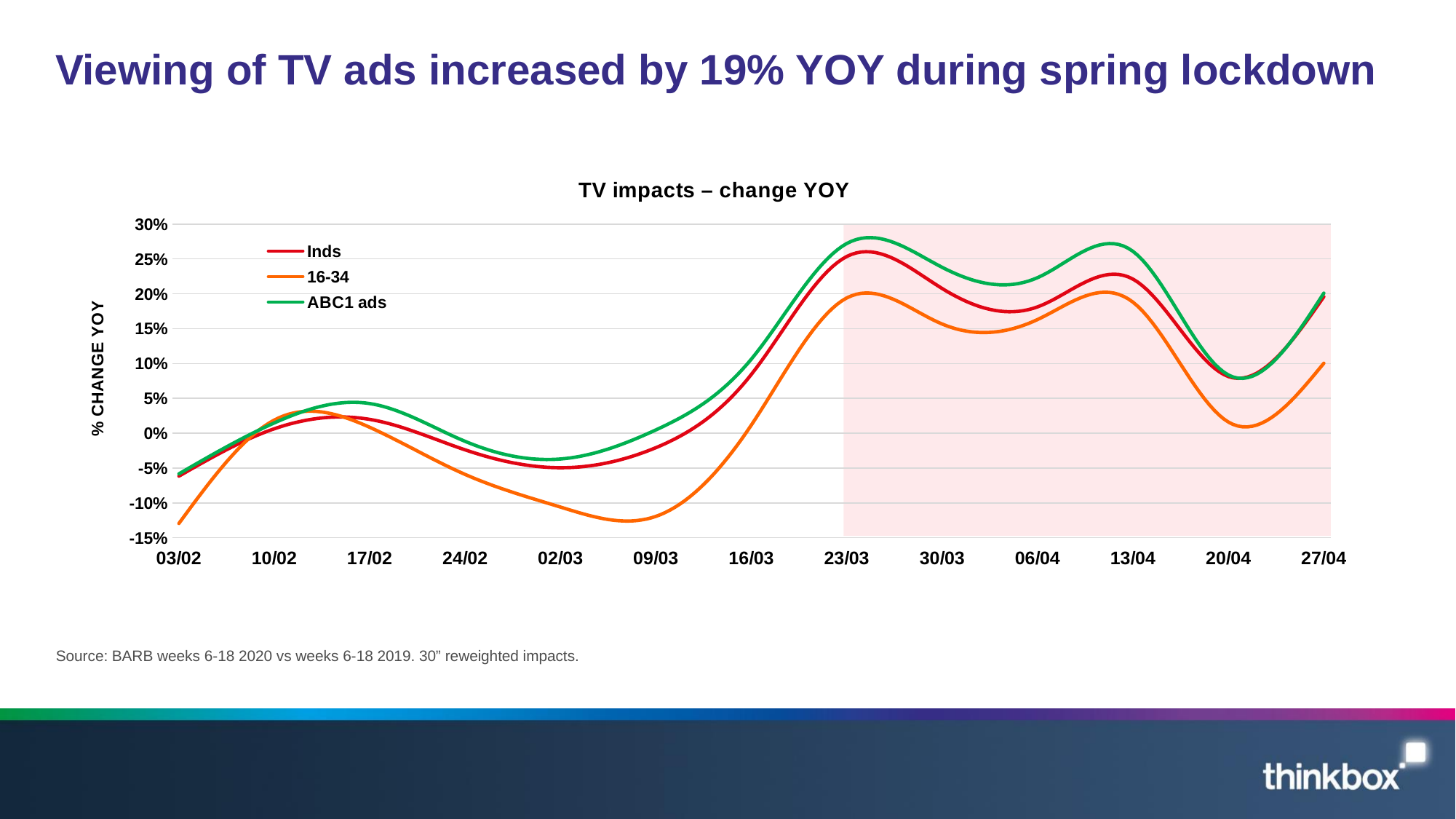

# Viewing of TV ads increased by 19% YOY during spring lockdown

### Chart: TV impacts – change YOY

| Category | Inds | 16-34 | ABC1 ads |
|---|---|---|---|
| 43864 | -0.06162857068169303 | -0.12947452700850015 | -0.05834991661634681 |
| 43871 | 0.006348892930112093 | 0.018858309056127842 | 0.014731471443753197 |
| 43878 | 0.019807240517677904 | 0.008406548137888104 | 0.042503416882151424 |
| 43885 | -0.023941510053962056 | -0.05918382318163784 | -0.011742098515359123 |
| 43892 | -0.049530339752510866 | -0.10599866603216113 | -0.03699314473564419 |
| 43899 | -0.020725702355708364 | -0.11927420652359233 | 0.004748417741022193 |
| 43906 | 0.08425290781649819 | 0.01166002881944972 | 0.10626018899425826 |
| 43913 | 0.25345692573235934 | 0.19402834984372075 | 0.27207926863459564 |
| 43920 | 0.20753164391516532 | 0.15657751183501611 | 0.23791912852441466 |
| 43927 | 0.18121791397227915 | 0.16307200168645974 | 0.22312224603911623 |
| 43934 | 0.2210084612650587 | 0.1879187928573378 | 0.2607889734567397 |
| 43941 | 0.08121997272651171 | 0.015962503603220046 | 0.08345735756273687 |
| 43948 | 0.19573820530738195 | 0.10037254307839794 | 0.2009701957974217 |
Source: BARB weeks 6-18 2020 vs weeks 6-18 2019. 30” reweighted impacts.